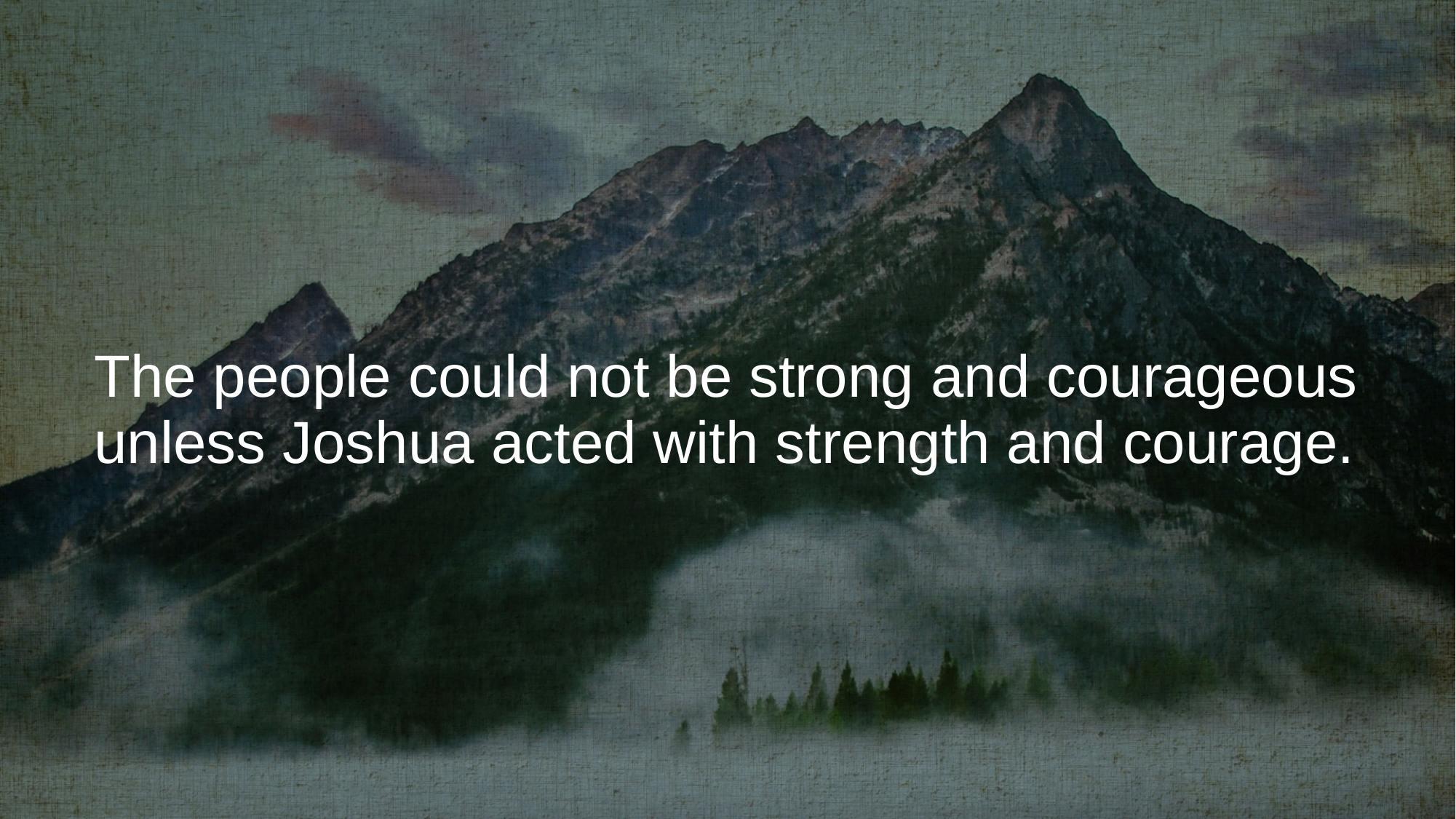

# The people could not be strong and courageous unless Joshua acted with strength and courage.